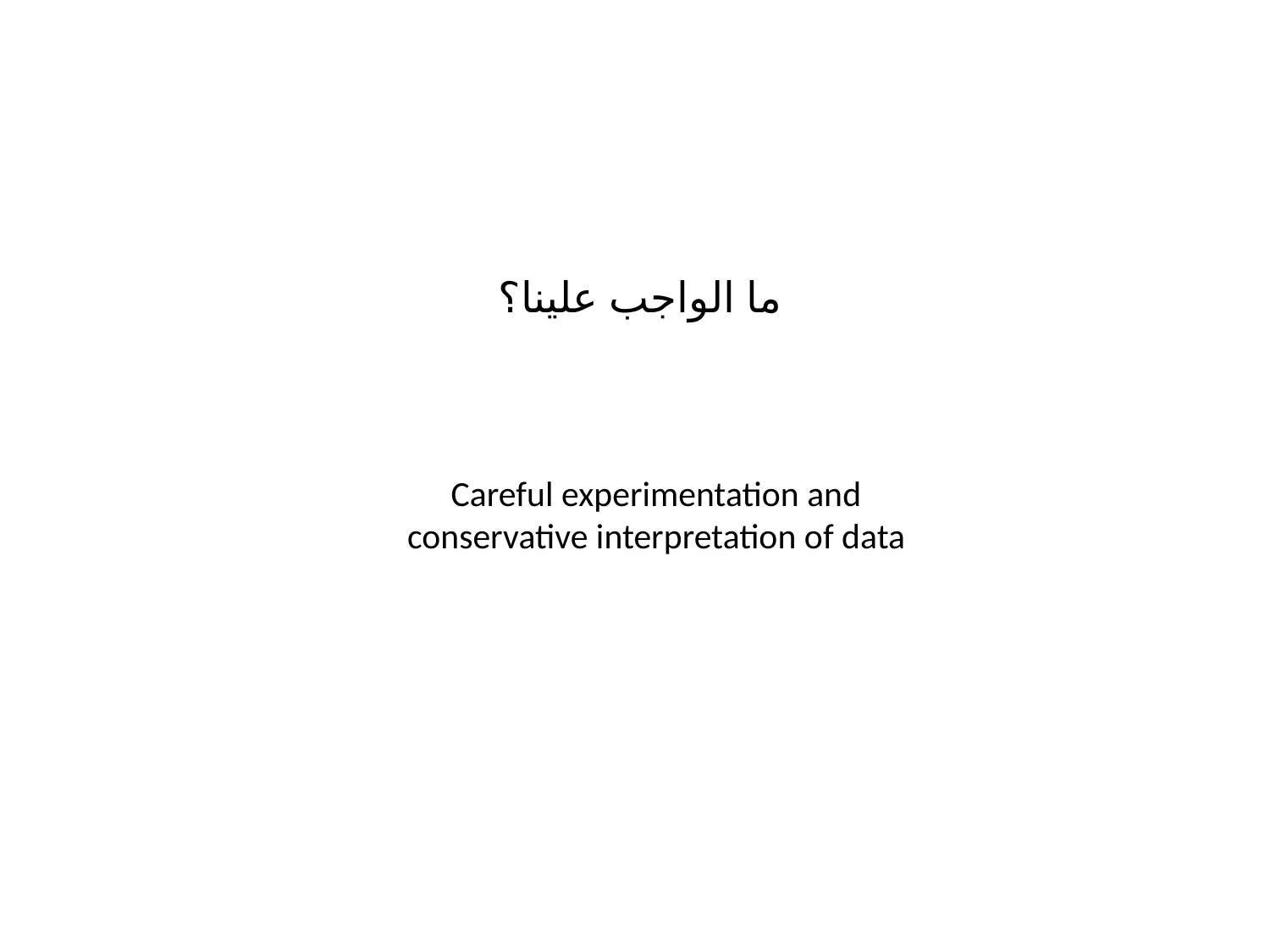

ما الواجب علينا؟
Careful experimentation and conservative interpretation of data